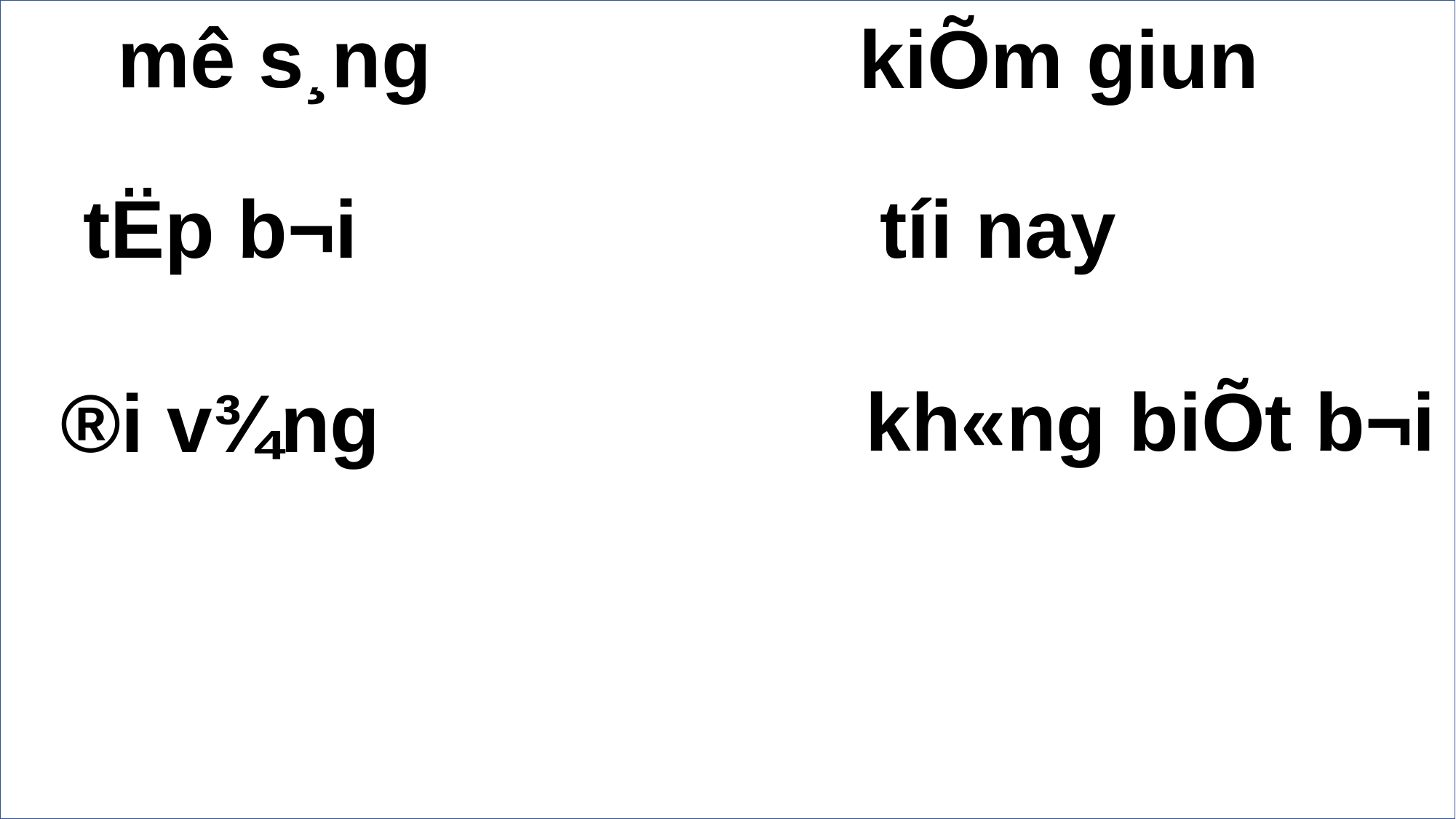

mê s¸ng
 kiÕm giun
tíi nay
 tËp b¬i
kh«ng biÕt b¬i
 ®i v¾ng